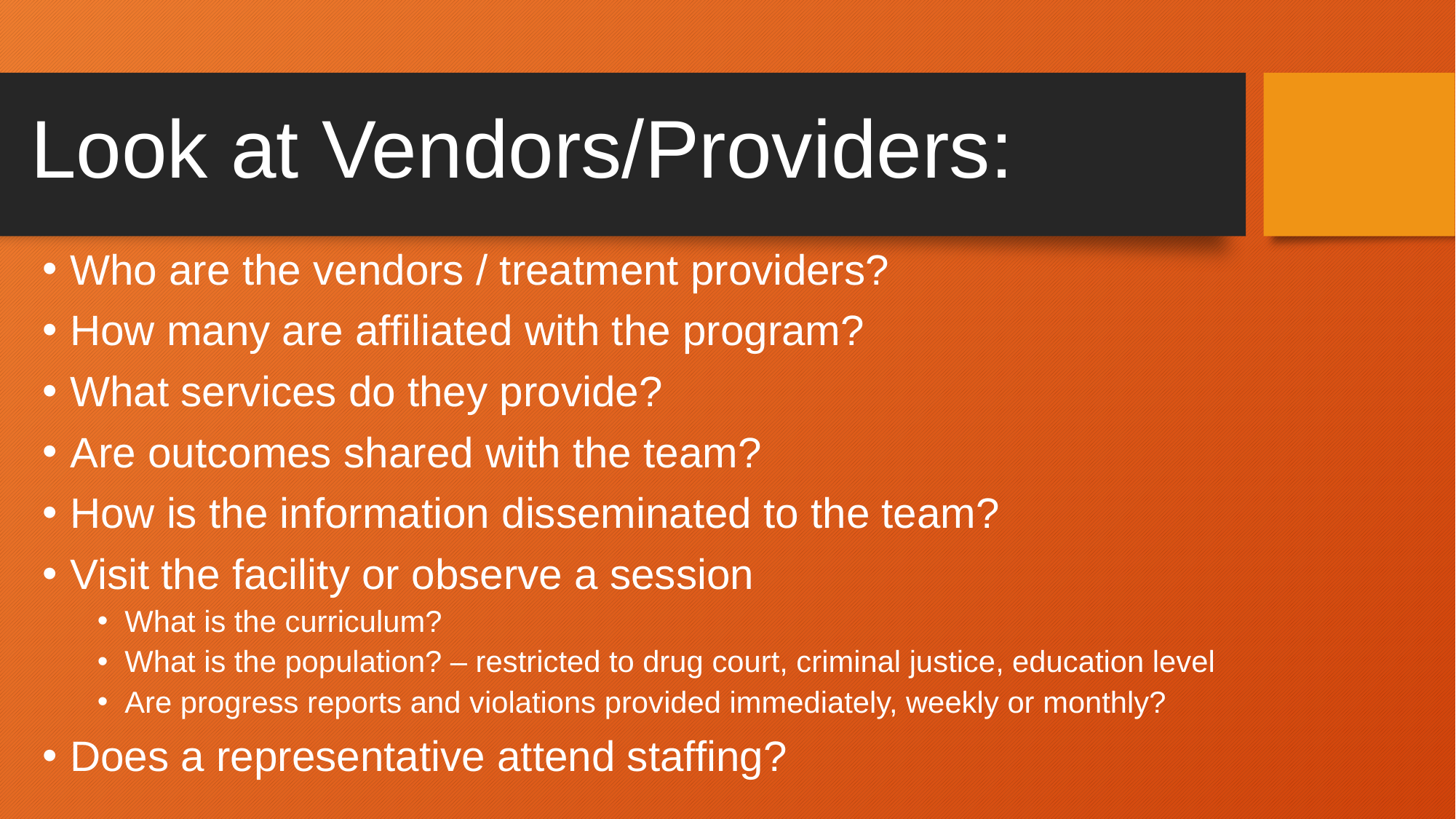

# Look at Vendors/Providers:
Who are the vendors / treatment providers?
How many are affiliated with the program?
What services do they provide?
Are outcomes shared with the team?
How is the information disseminated to the team?
Visit the facility or observe a session
What is the curriculum?
What is the population? – restricted to drug court, criminal justice, education level
Are progress reports and violations provided immediately, weekly or monthly?
Does a representative attend staffing?